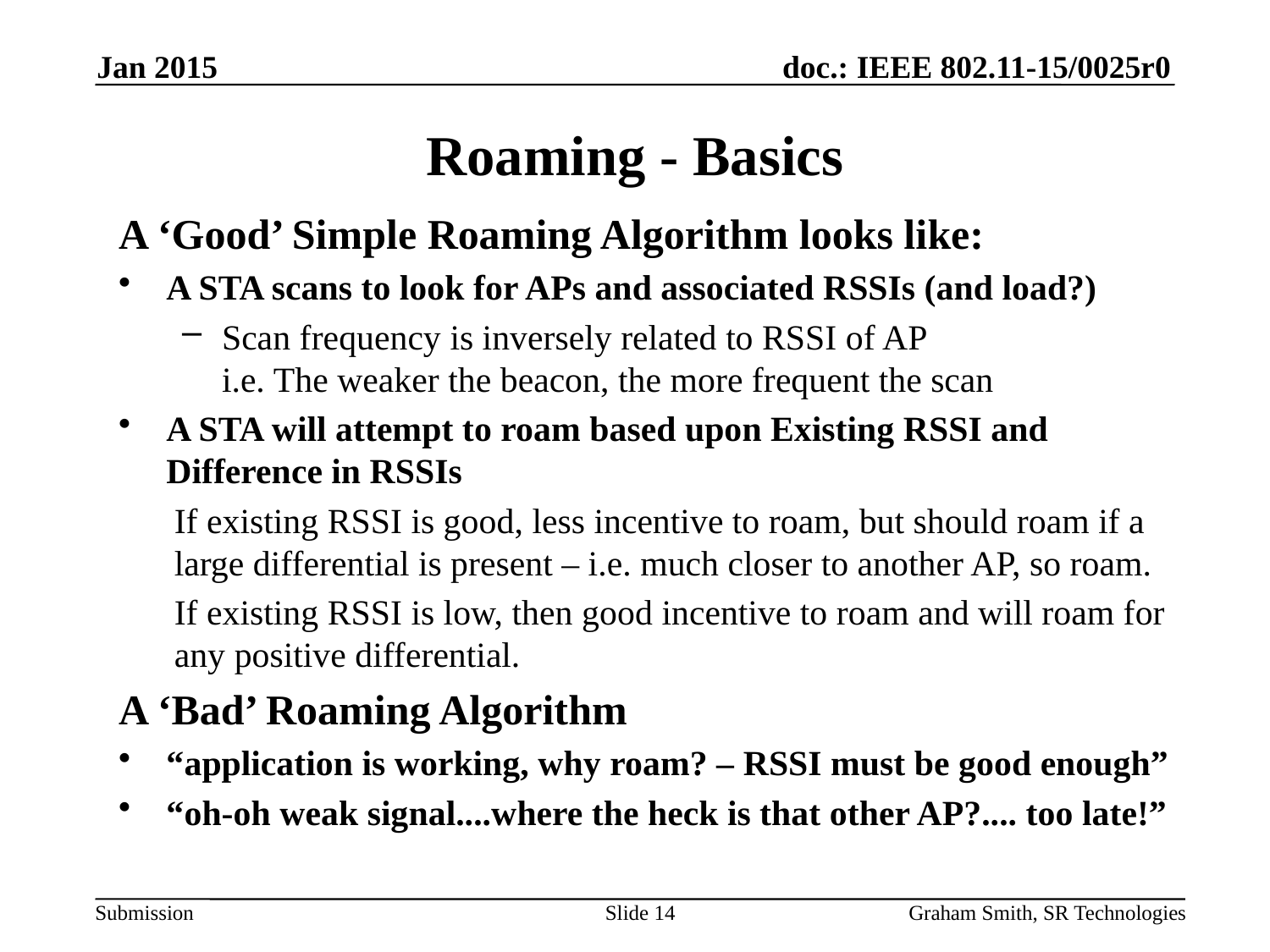

Jan 2015
# Roaming - Basics
A ‘Good’ Simple Roaming Algorithm looks like:
A STA scans to look for APs and associated RSSIs (and load?)
Scan frequency is inversely related to RSSI of AP
i.e. The weaker the beacon, the more frequent the scan
A STA will attempt to roam based upon Existing RSSI and Difference in RSSIs
If existing RSSI is good, less incentive to roam, but should roam if a large differential is present – i.e. much closer to another AP, so roam.
If existing RSSI is low, then good incentive to roam and will roam for any positive differential.
A ‘Bad’ Roaming Algorithm
“application is working, why roam? – RSSI must be good enough”
“oh-oh weak signal....where the heck is that other AP?.... too late!”
Slide 14
Graham Smith, SR Technologies